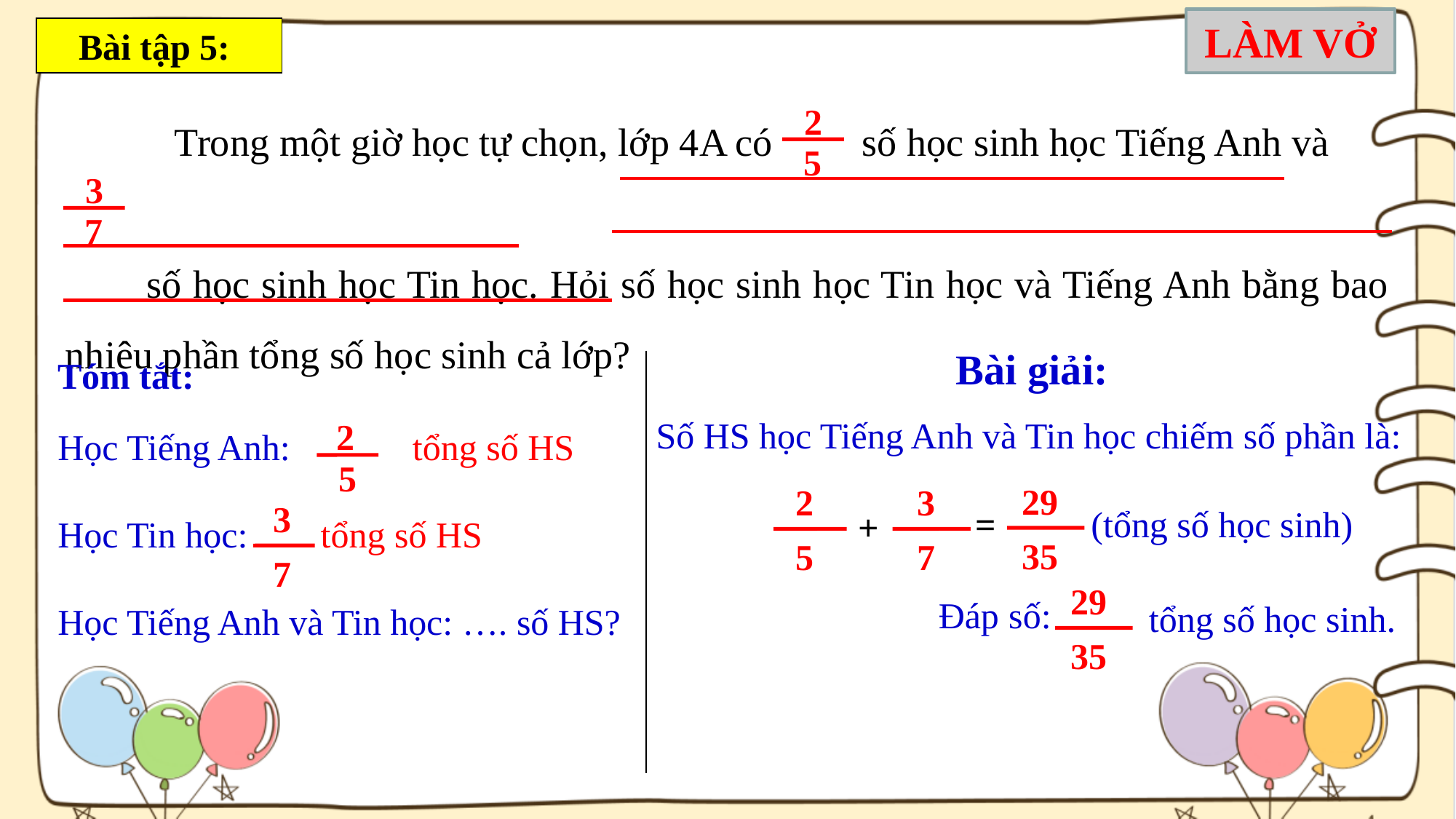

LÀM VỞ
Bài tập 5:
	Trong một giờ học tự chọn, lớp 4A có         số học sinh học Tiếng Anh và
       số học sinh học Tin học. Hỏi số học sinh học Tin học và Tiếng Anh bằng bao nhiêu phần tổng số học sinh cả lớp?
 2
 5

 3
 7

Bài giải:
Tóm tắt:
Học Tiếng Anh: 	   tổng số HS

Học Tin học:        tổng số HS

Học Tiếng Anh và Tin học: …. số HS?
 2
 5

 3
 7

Số HS học Tiếng Anh và Tin học chiếm số phần là:
 29
 35

=
 2
 5

 3
 7

+
(tổng số học sinh)
 29
 35

Đáp số:
tổng số học sinh.